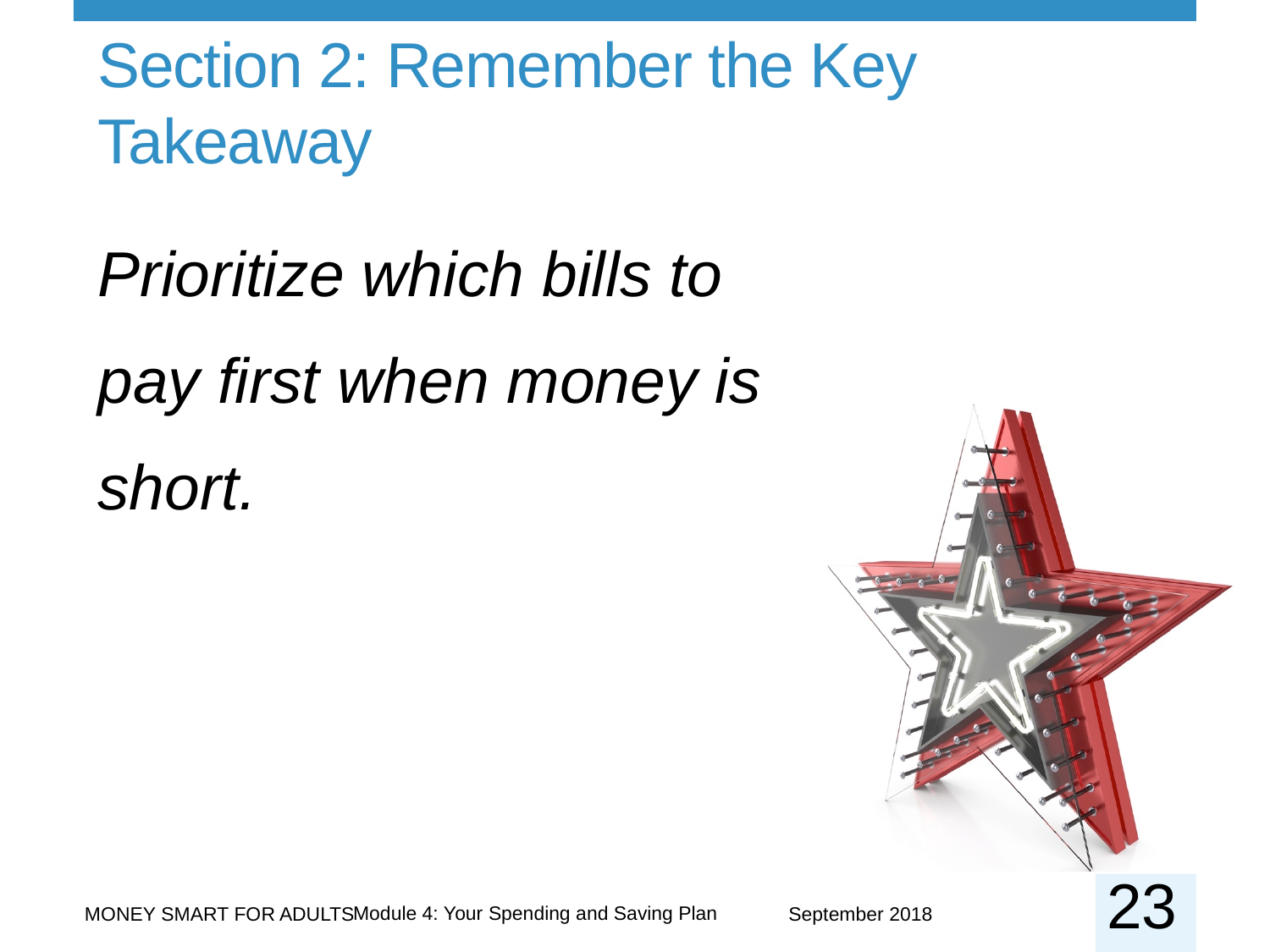

# Section 2: Remember the Key Takeaway
Prioritize which bills to pay first when money is short.

23